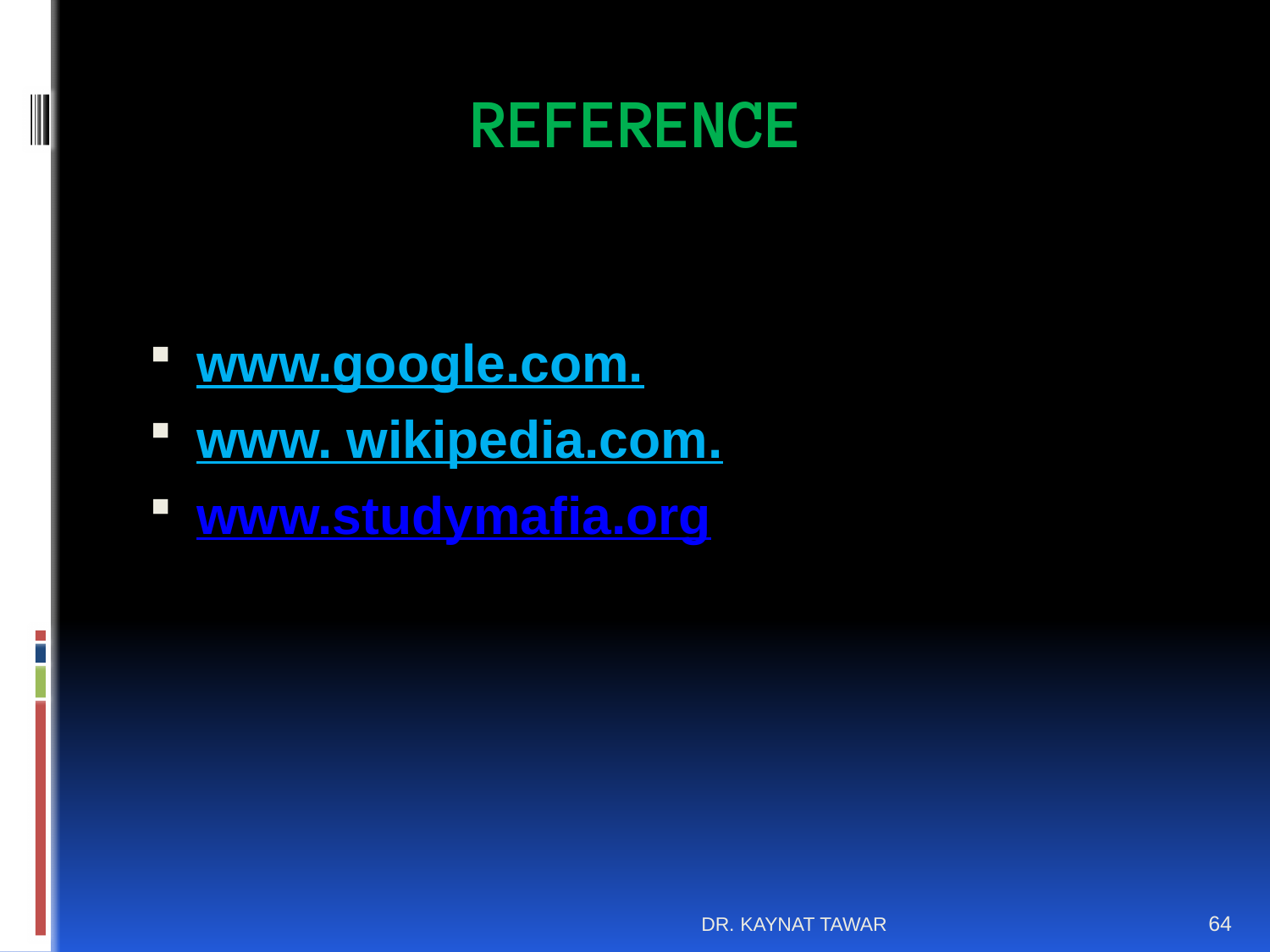

# REFERENCE

www.google.com.
www. wikipedia.com.
www.studymafia.org

DR. KAYNAT TAWAR
64